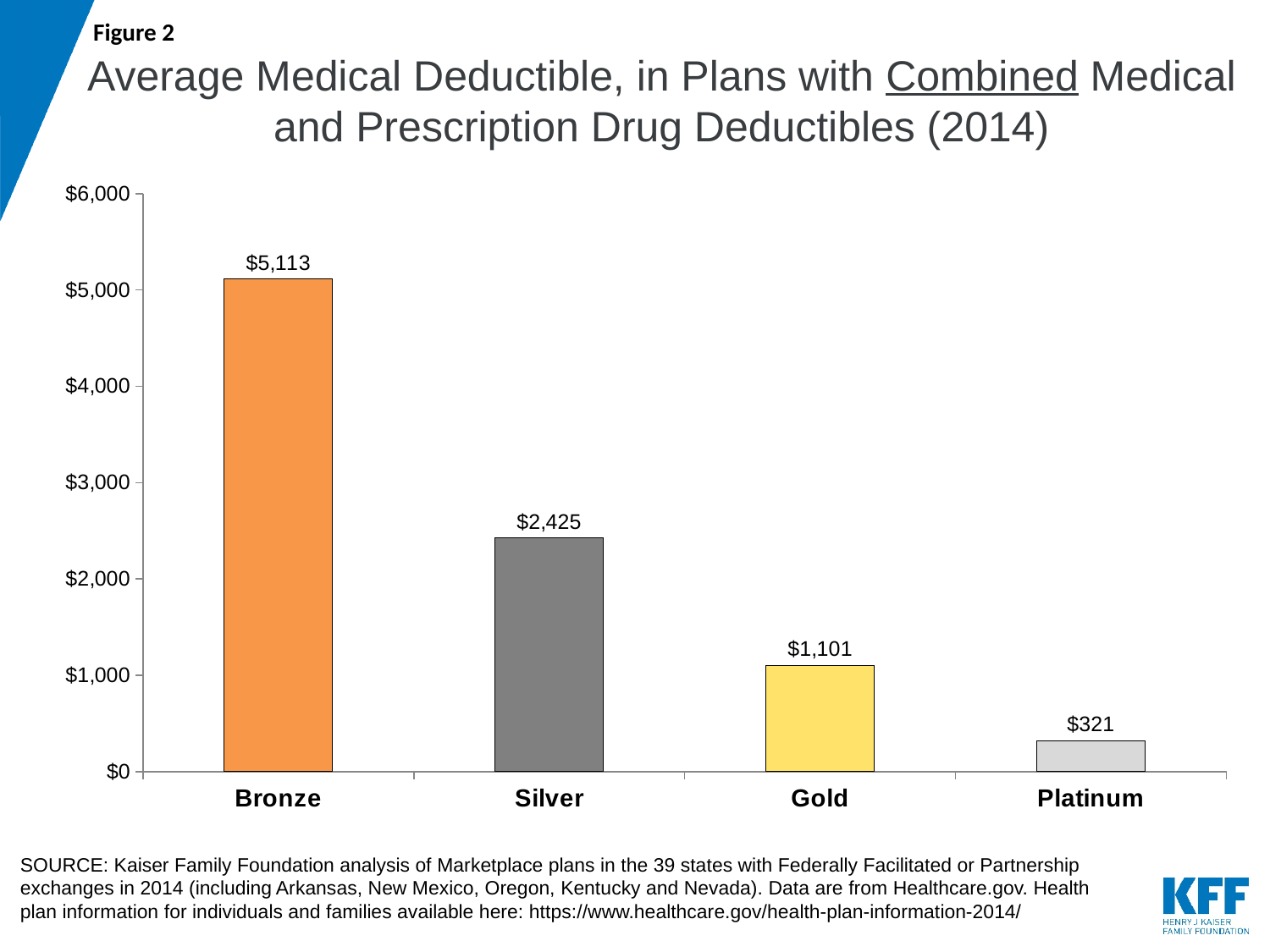

Figure 2
# Average Medical Deductible, in Plans with Combined Medical and Prescription Drug Deductibles (2014)

### Chart

| Category | Column1 |
|---|---|
| Bronze | 5113.0 |
| Silver | 2425.0 |
| Gold | 1101.0 |
| Platinum | 321.0 |